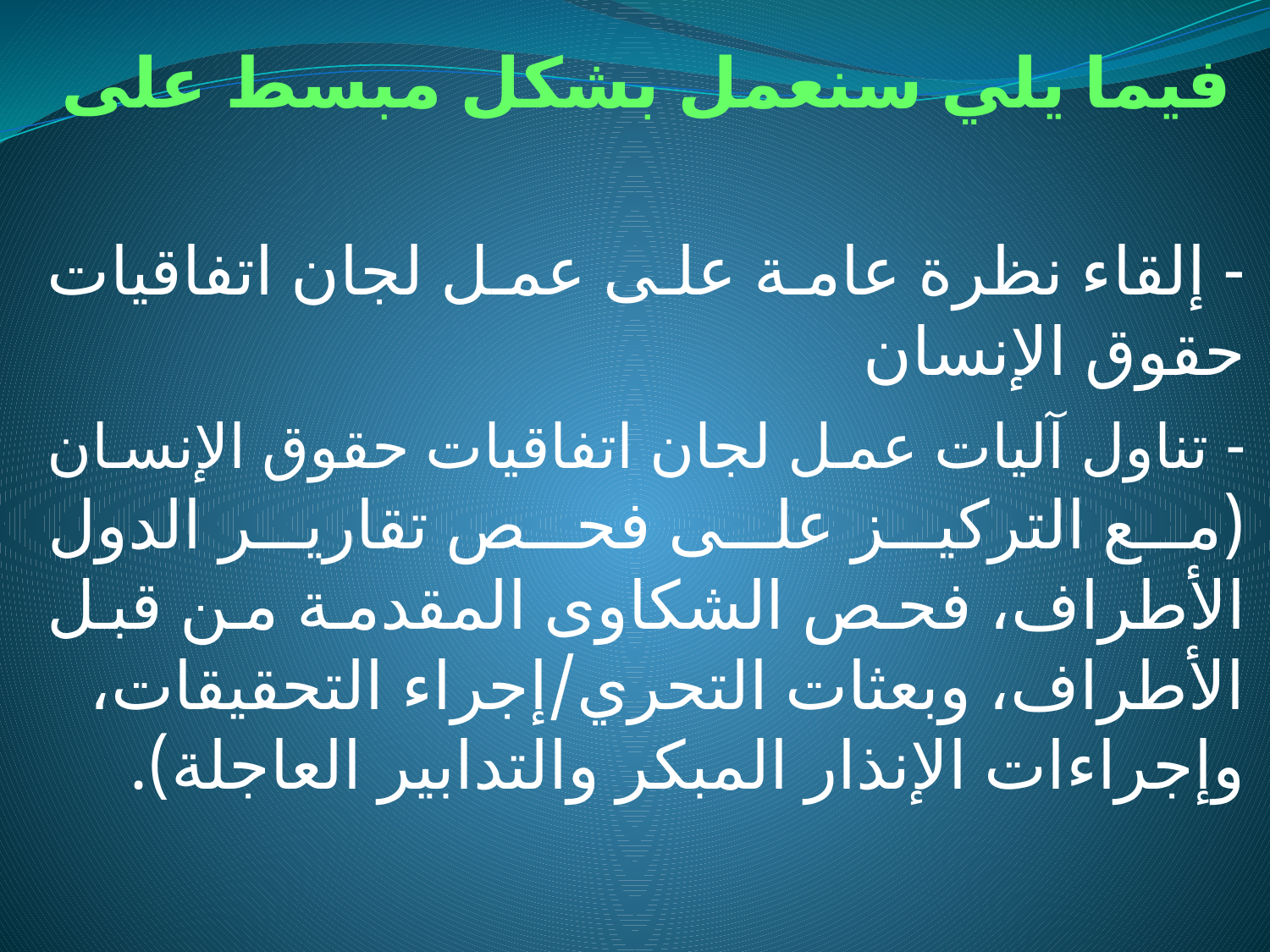

فيما يلي سنعمل بشكل مبسط على

- إلقاء نظرة عامة على عمل لجان اتفاقيات حقوق الإنسان
- تناول آليات عمل لجان اتفاقيات حقوق الإنسان (مع التركيز على فحص تقارير الدول الأطراف، فحص الشكاوى المقدمة من قبل الأطراف، وبعثات التحري/إجراء التحقيقات، وإجراءات الإنذار المبكر والتدابير العاجلة).